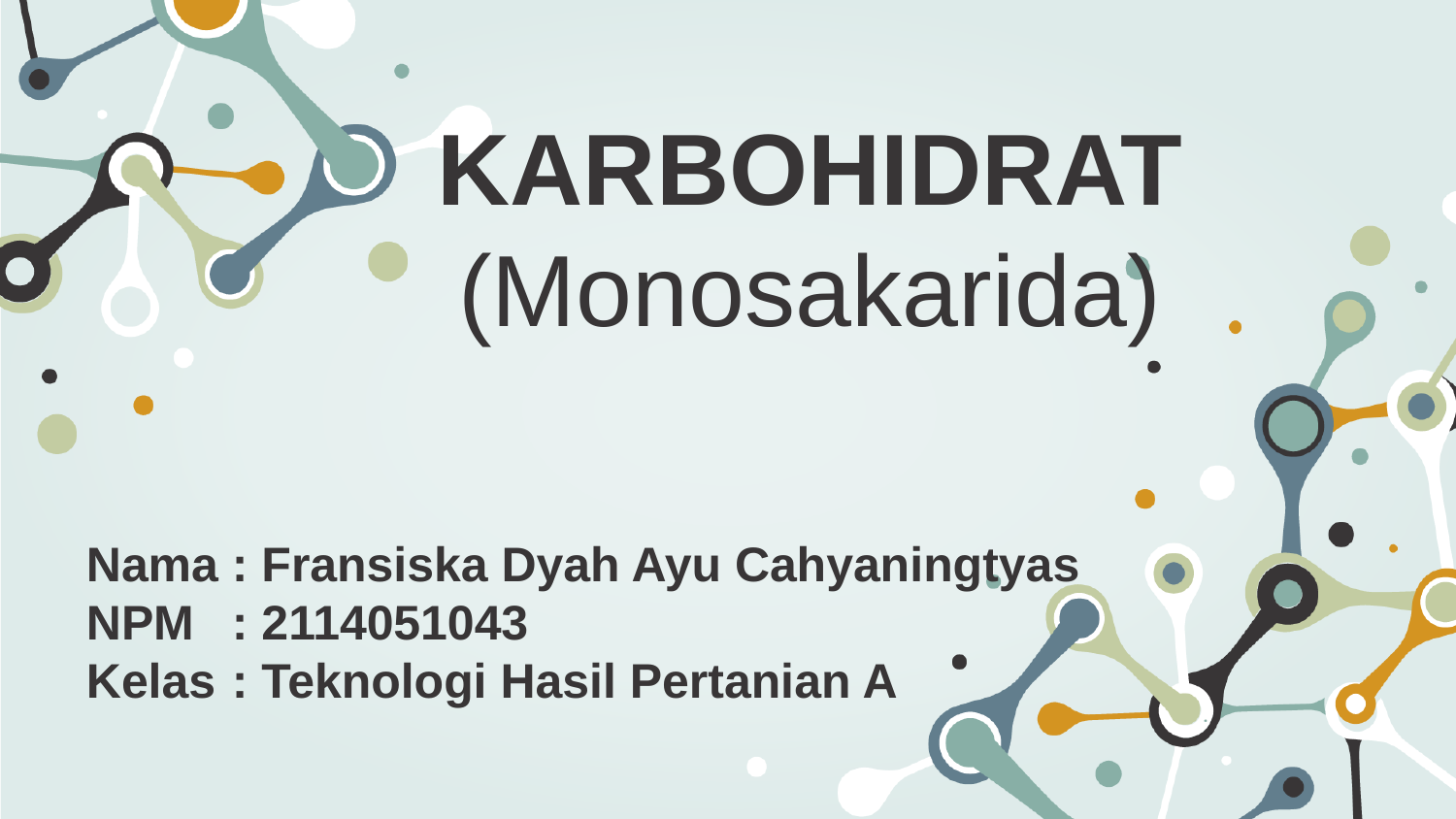

# KARBOHIDRAT (Monosakarida)
Nama : Fransiska Dyah Ayu Cahyaningtyas
NPM	: 2114051043
Kelas	: Teknologi Hasil Pertanian A